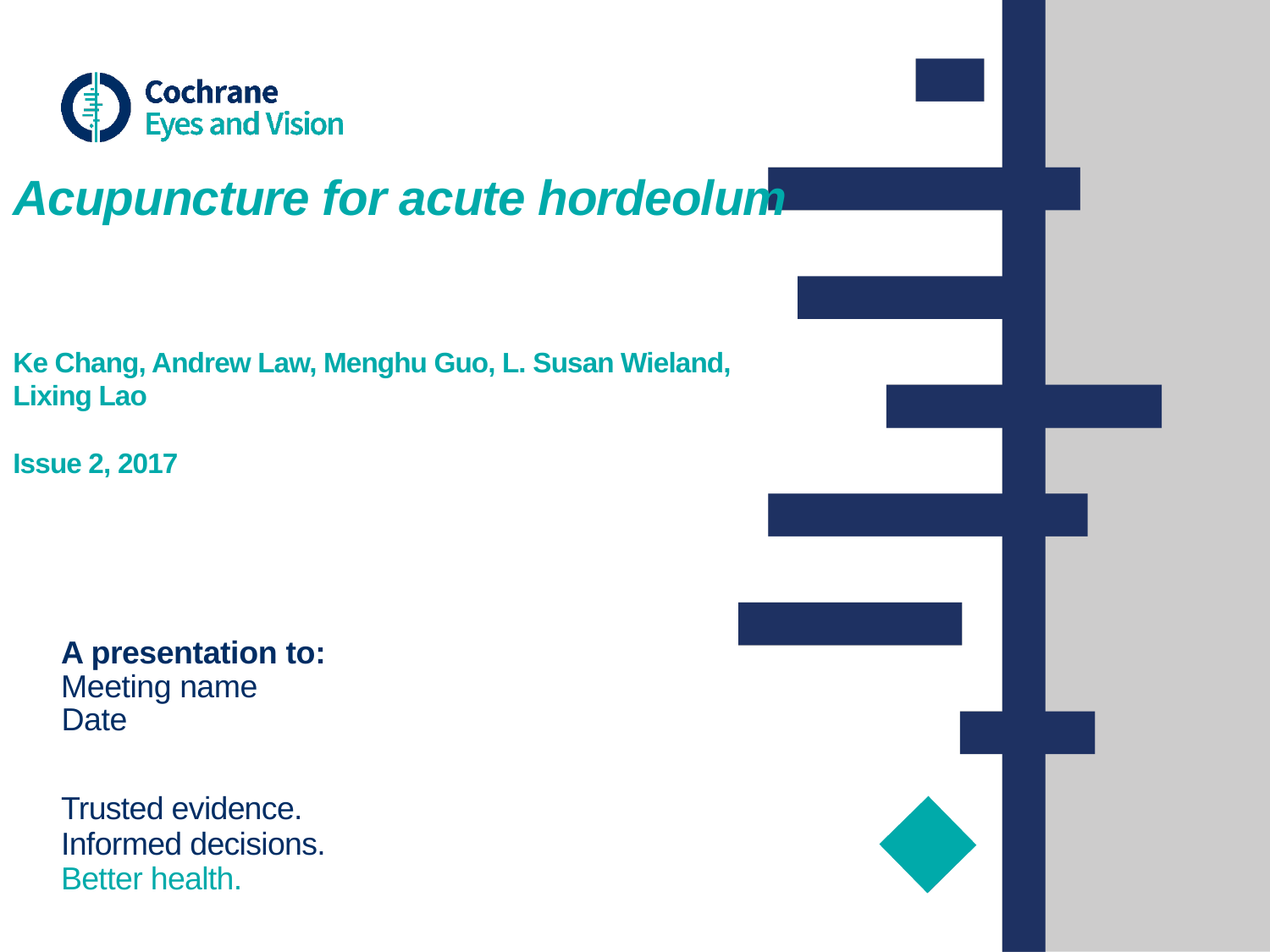

# Acupuncture for acute hordeolum Ke Chang, Andrew Law, Menghu Guo, L. Susan Wieland, Lixing Lao Issue 2, 2017
A presentation to:
Meeting name
Date